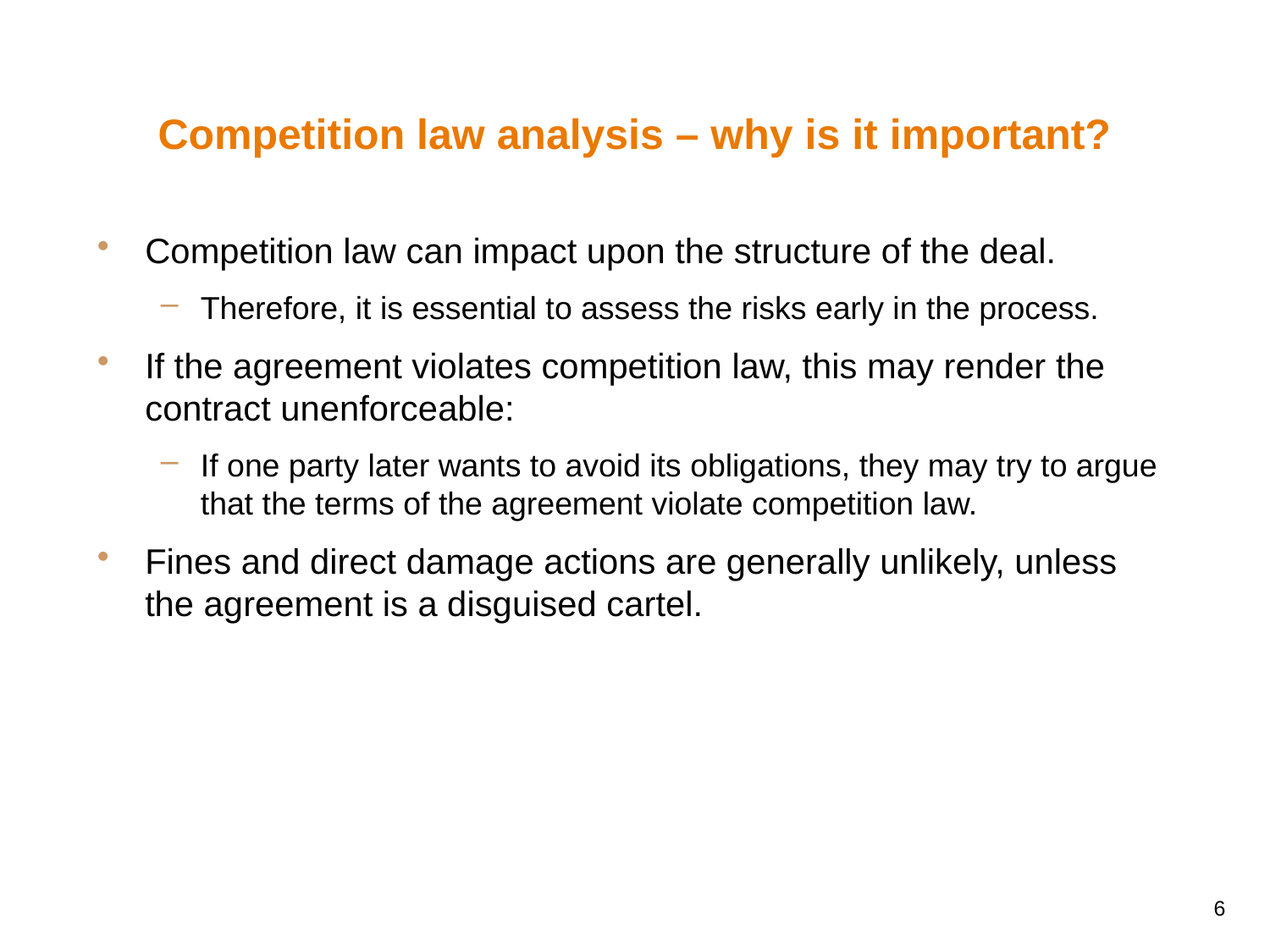

# Competition law analysis – why is it important?
Competition law can impact upon the structure of the deal.
Therefore, it is essential to assess the risks early in the process.
If the agreement violates competition law, this may render the contract unenforceable:
If one party later wants to avoid its obligations, they may try to argue that the terms of the agreement violate competition law.
Fines and direct damage actions are generally unlikely, unless the agreement is a disguised cartel.

6